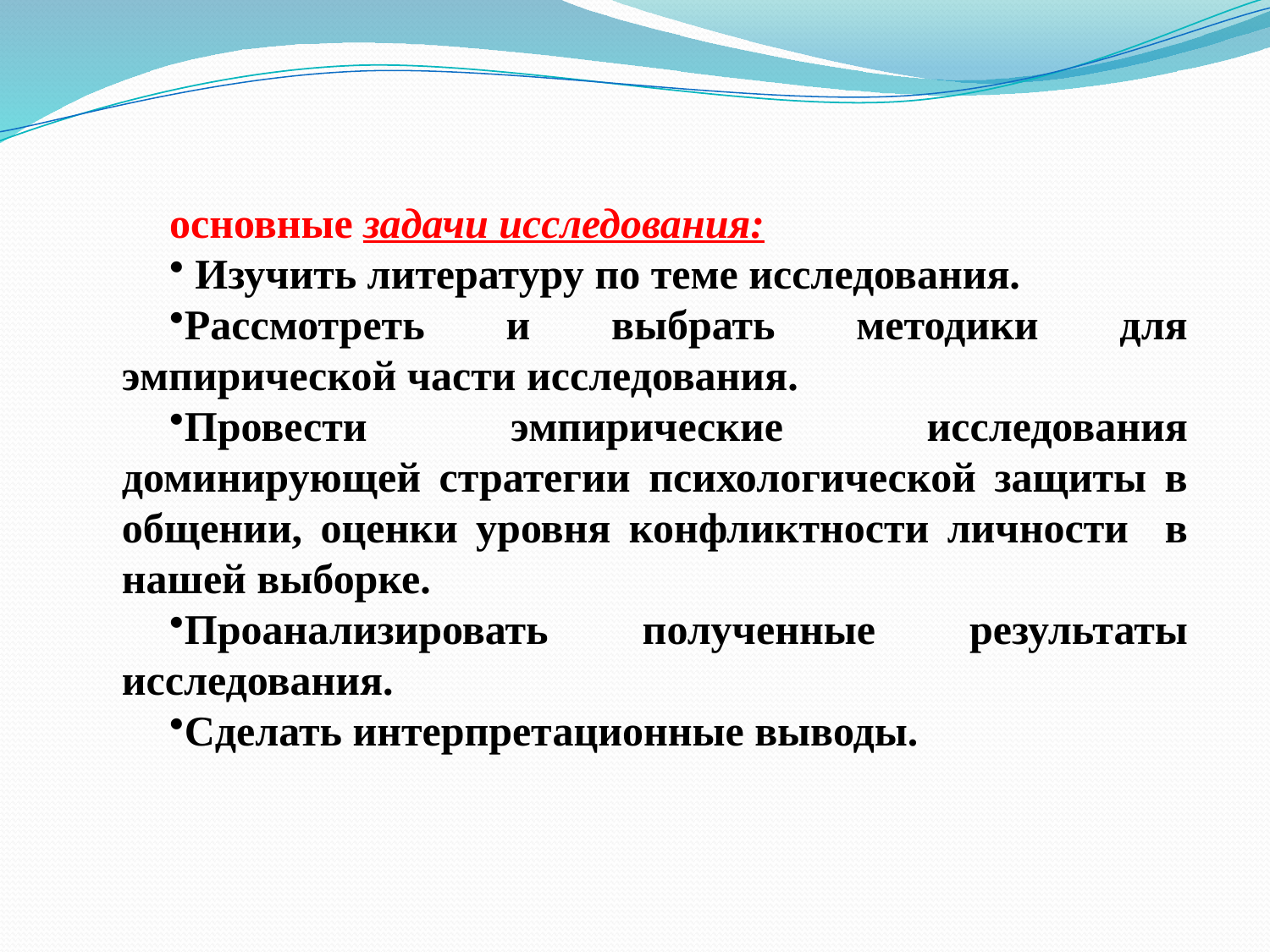

основные задачи исследования:
 Изучить литературу по теме исследования.
Рассмотреть и выбрать методики для эмпирической части исследования.
Провести эмпирические исследования доминирующей стратегии психологической защиты в общении, оценки уровня конфликтности личности  в нашей выборке.
Проанализировать полученные результаты исследования.
Сделать интерпретационные выводы.